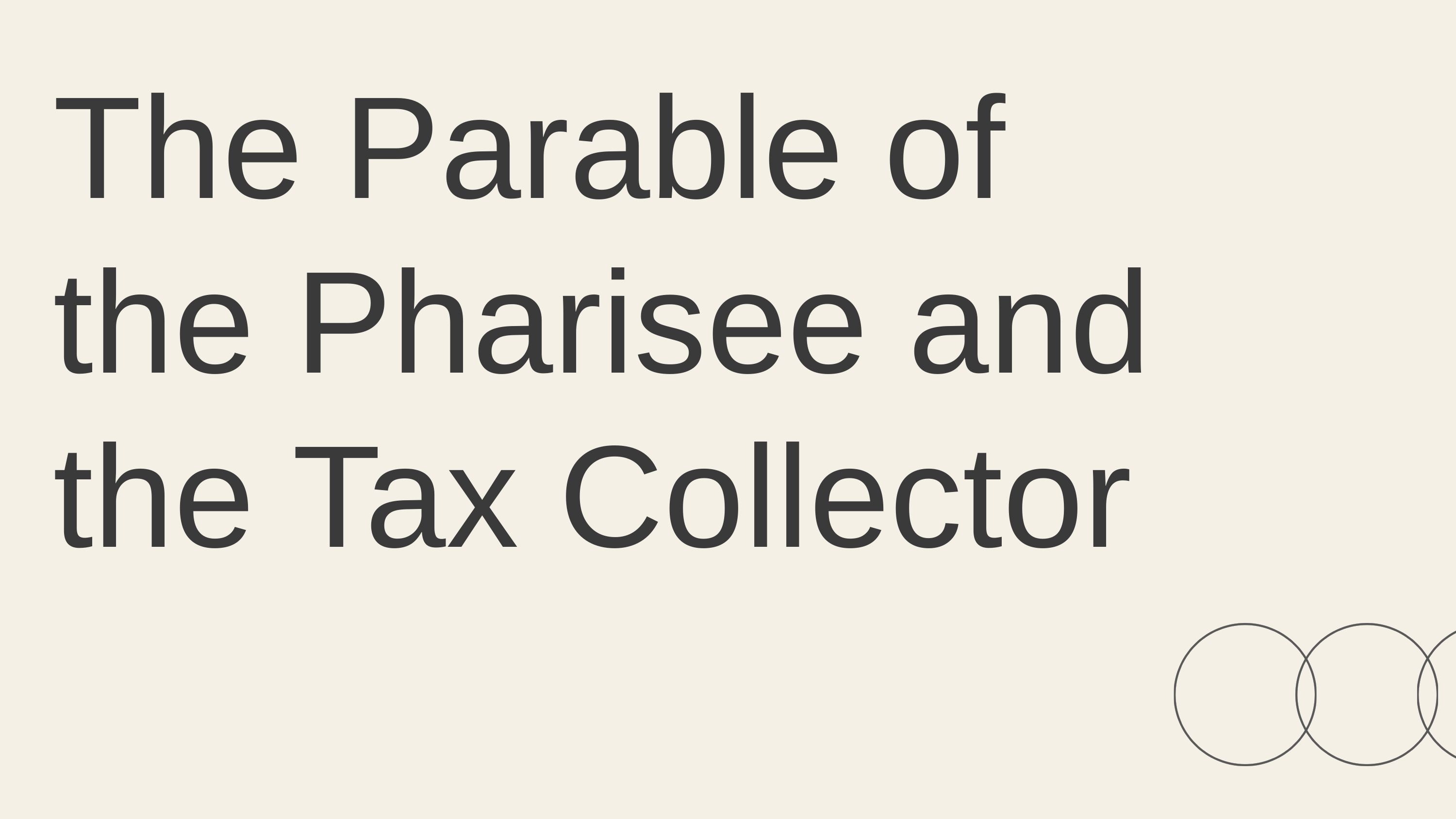

The Parable of the Pharisee and the Tax Collector